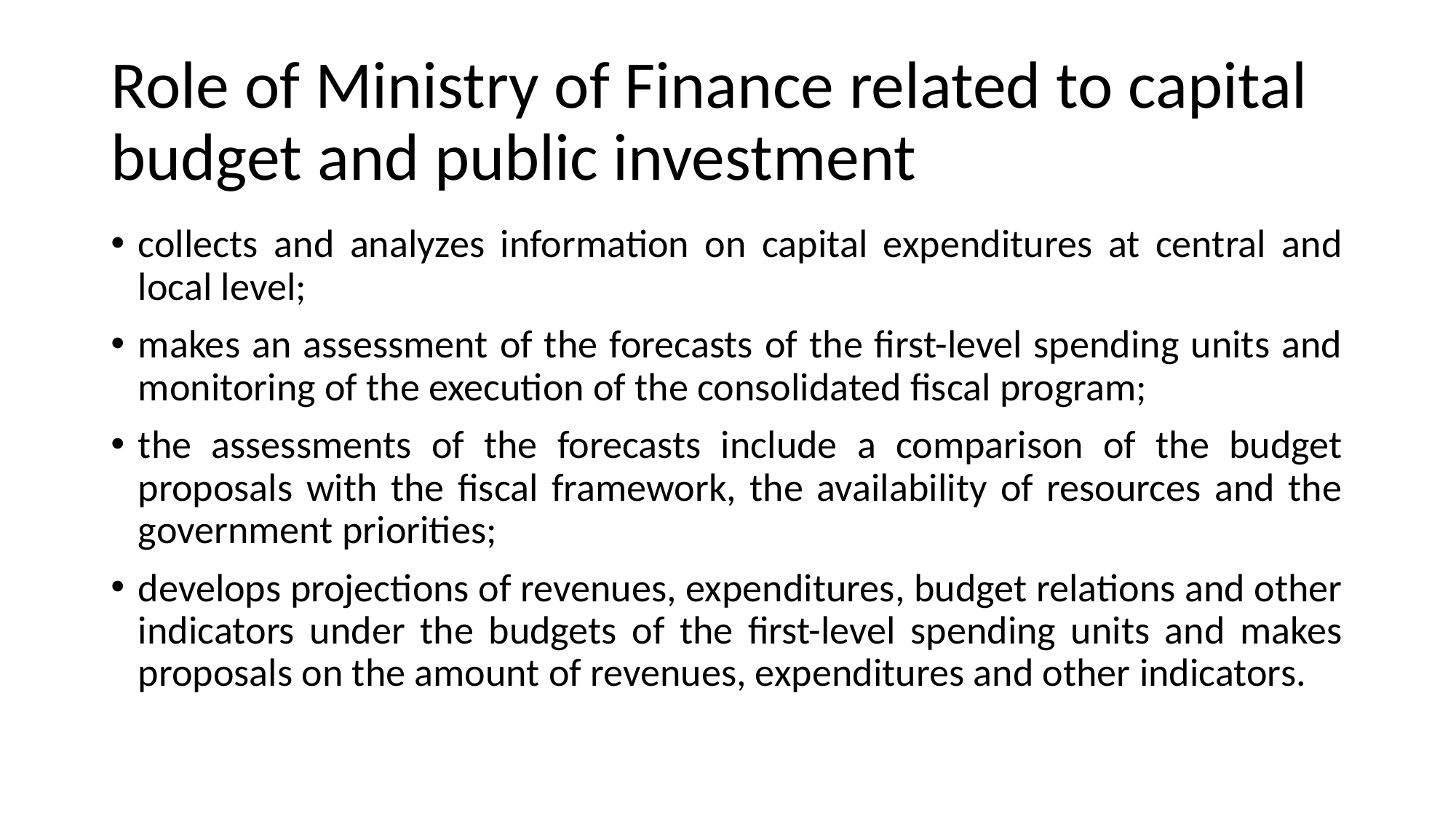

# Role of Ministry of Finance related to capital budget and public investment
collects and analyzes information on capital expenditures at central and local level;
makes an assessment of the forecasts of the first-level spending units and monitoring of the execution of the consolidated fiscal program;
the assessments of the forecasts include a comparison of the budget proposals with the fiscal framework, the availability of resources and the government priorities;
develops projections of revenues, expenditures, budget relations and other indicators under the budgets of the first-level spending units and makes proposals on the amount of revenues, expenditures and other indicators.